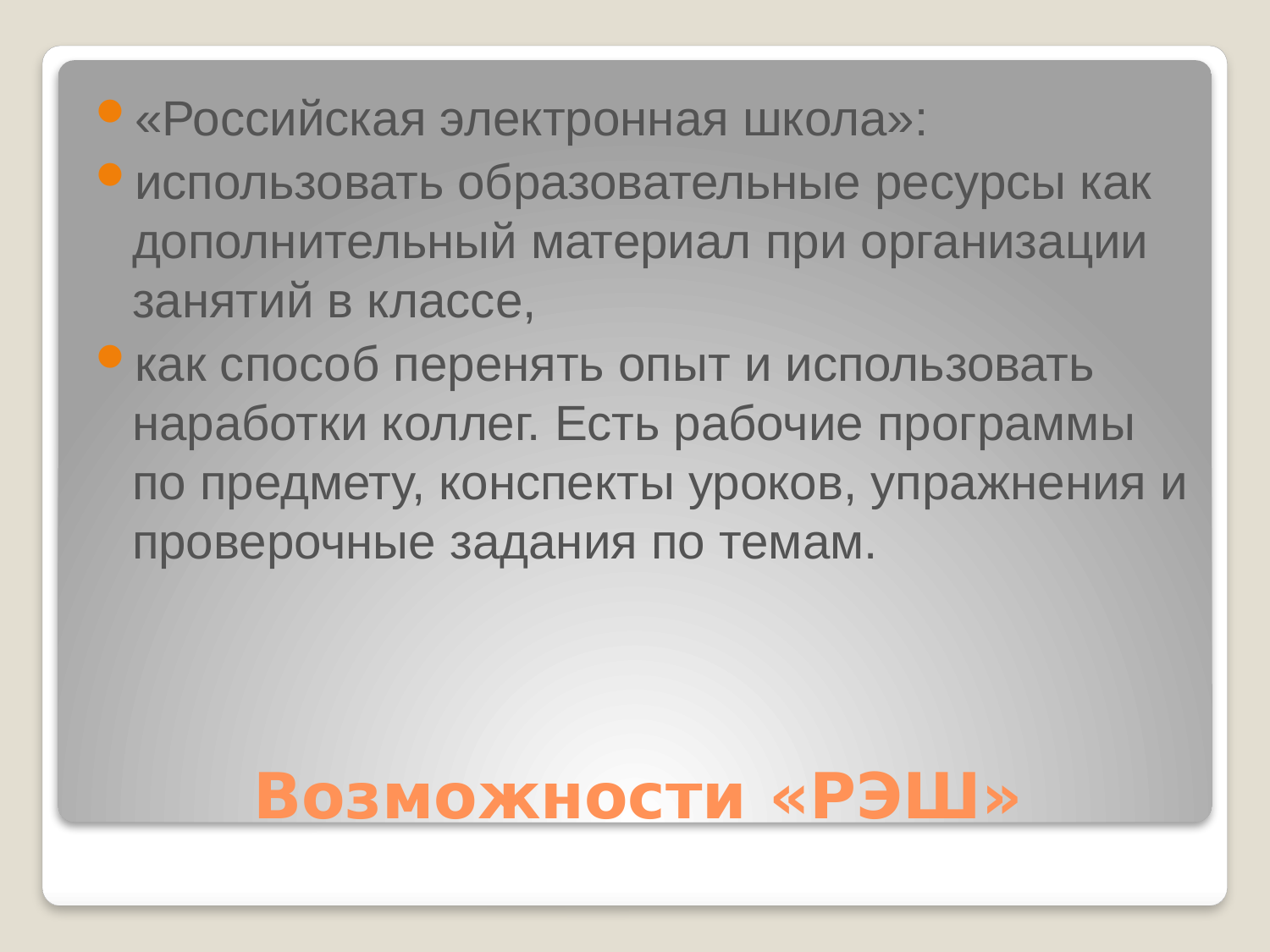

«Российская электронная школа»:
использовать образовательные ресурсы как дополнительный материал при организации занятий в классе,
как способ перенять опыт и использовать наработки коллег. Есть рабочие программы по предмету, конспекты уроков, упражнения и проверочные задания по темам.

# Возможности «РЭШ»